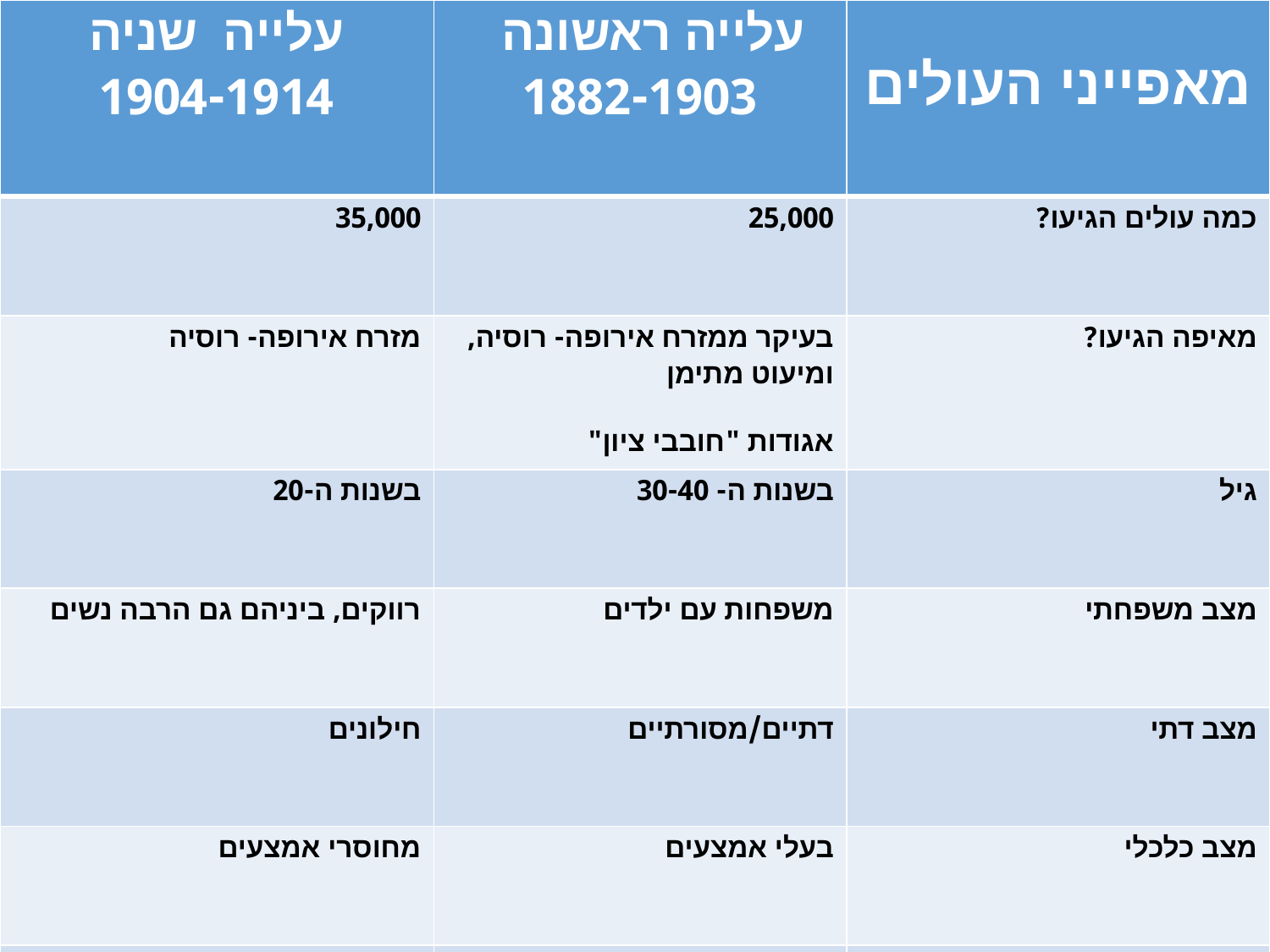

| עלייה שניה 1904-1914 | עלייה ראשונה 1882-1903 | מאפייני העולים |
| --- | --- | --- |
| 35,000 | 25,000 | כמה עולים הגיעו? |
| מזרח אירופה- רוסיה | בעיקר ממזרח אירופה- רוסיה, ומיעוט מתימן אגודות "חובבי ציון" | מאיפה הגיעו? |
| בשנות ה-20 | בשנות ה- 30-40 | גיל |
| רווקים, ביניהם גם הרבה נשים | משפחות עם ילדים | מצב משפחתי |
| חילונים | דתיים/מסורתיים | מצב דתי |
| מחוסרי אמצעים | בעלי אמצעים | מצב כלכלי |
| סוציאליסטית | קפיטליסטית | אידיאולוגיה |